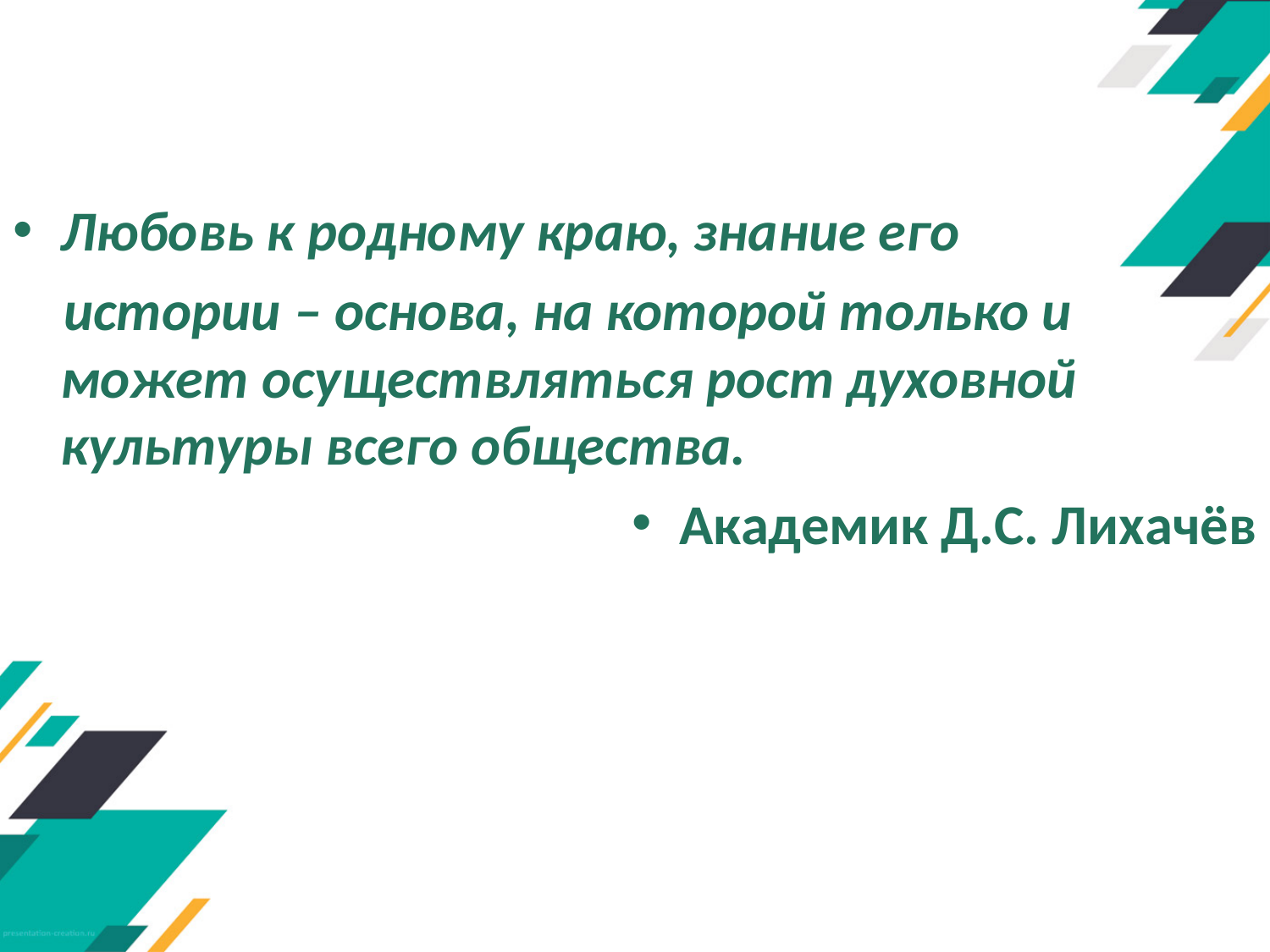

Любовь к родному краю, знание его
    истории – основа, на которой только и может осуществляться рост духовной культуры всего общества.
Академик Д.С. Лихачёв